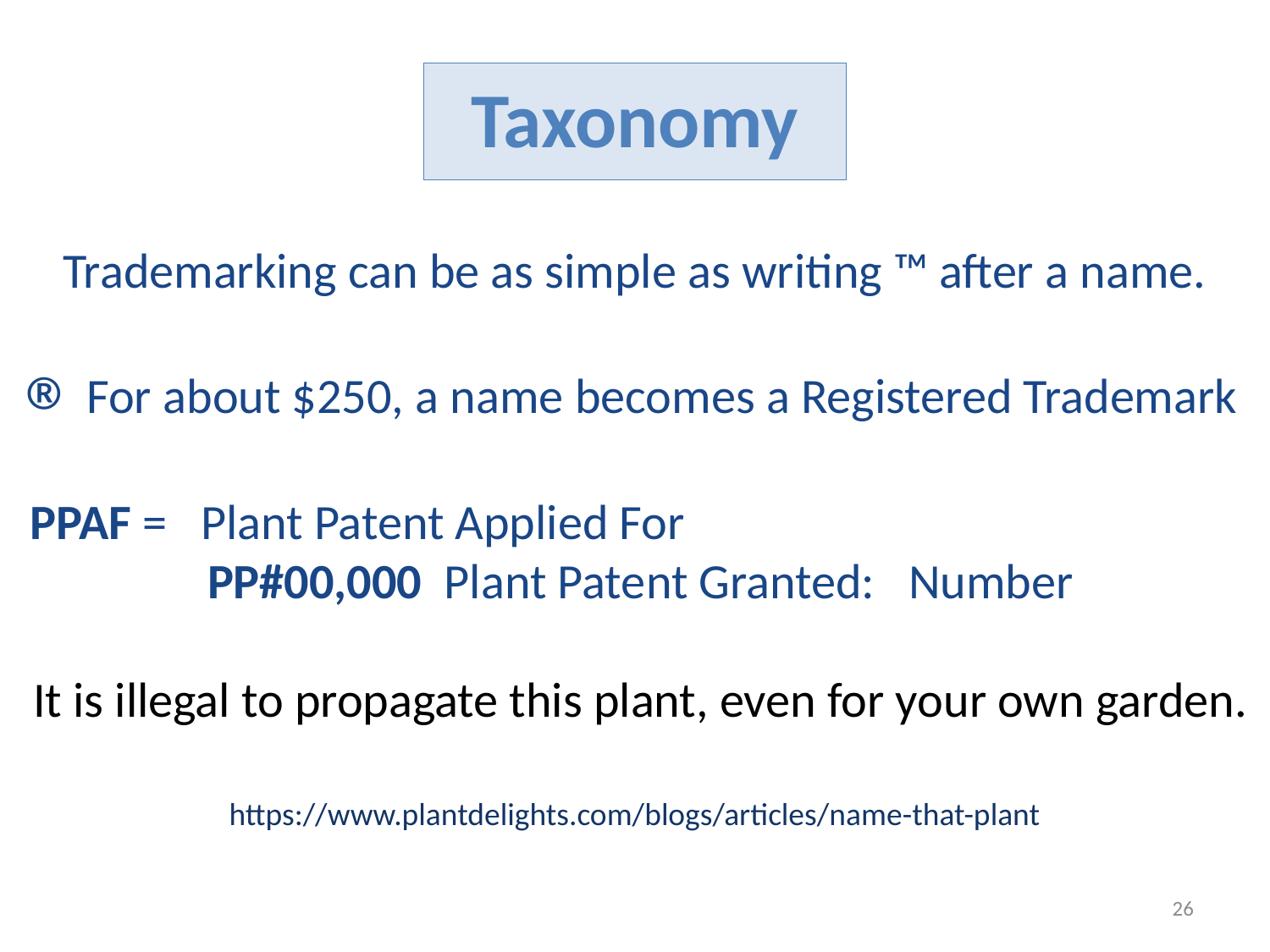

Taxonomy
Trademarking can be as simple as writing ™ after a name.
®
For about $250, a name becomes a Registered Trademark
PPAF =   Plant Patent Applied For
PP#00,000  Plant Patent Granted:   Number

It is illegal to propagate this plant, even for your own garden.

https://www.plantdelights.com/blogs/articles/name-that-plant
26